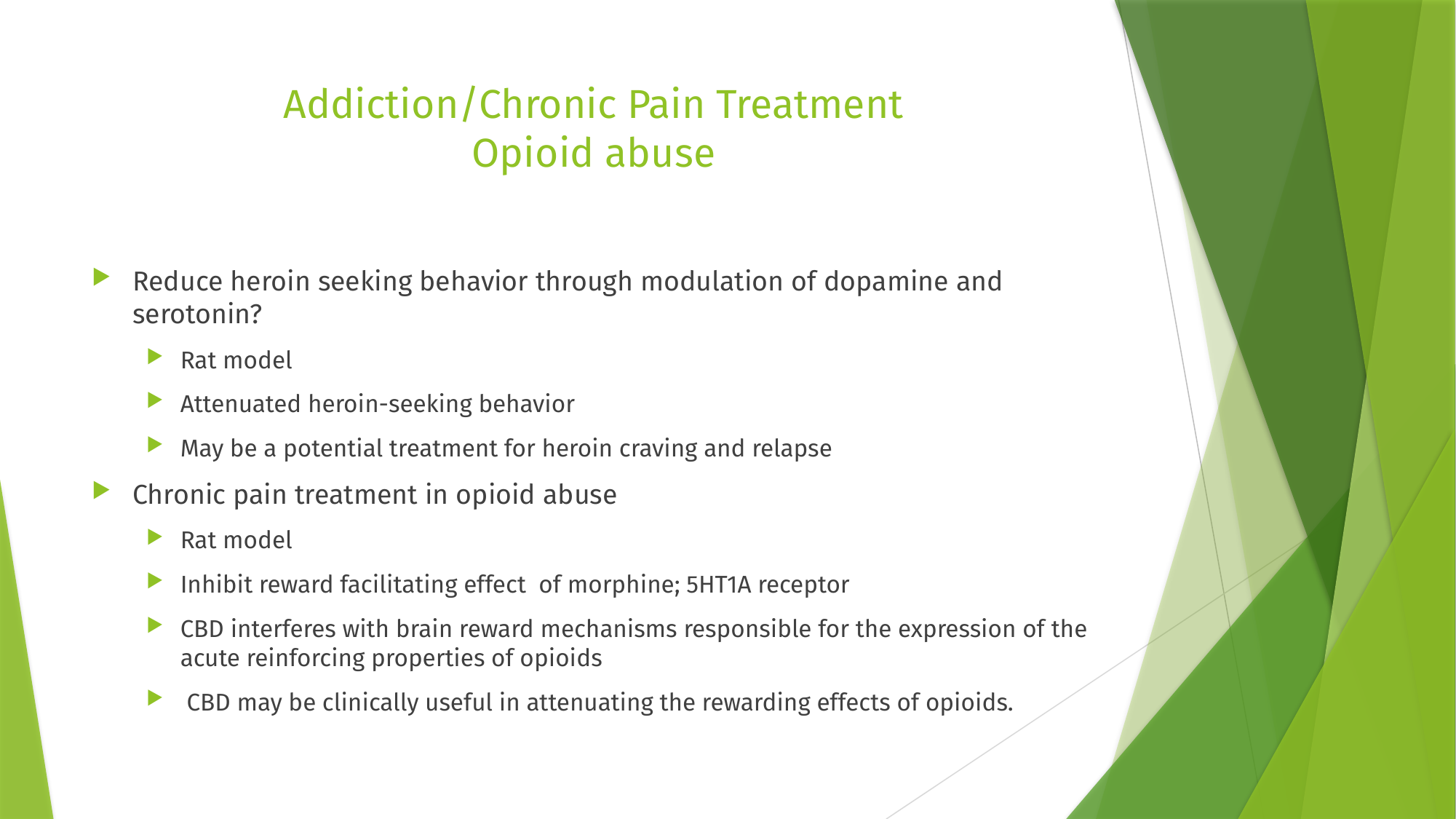

# Addiction/Chronic Pain Treatment Opioid abuse
Reduce heroin seeking behavior through modulation of dopamine and serotonin?
Rat model
Attenuated heroin-seeking behavior
May be a potential treatment for heroin craving and relapse
Chronic pain treatment in opioid abuse
Rat model
Inhibit reward facilitating effect  of morphine; 5HT1A receptor
CBD interferes with brain reward mechanisms responsible for the expression of the acute reinforcing properties of opioids
 CBD may be clinically useful in attenuating the rewarding effects of opioids.